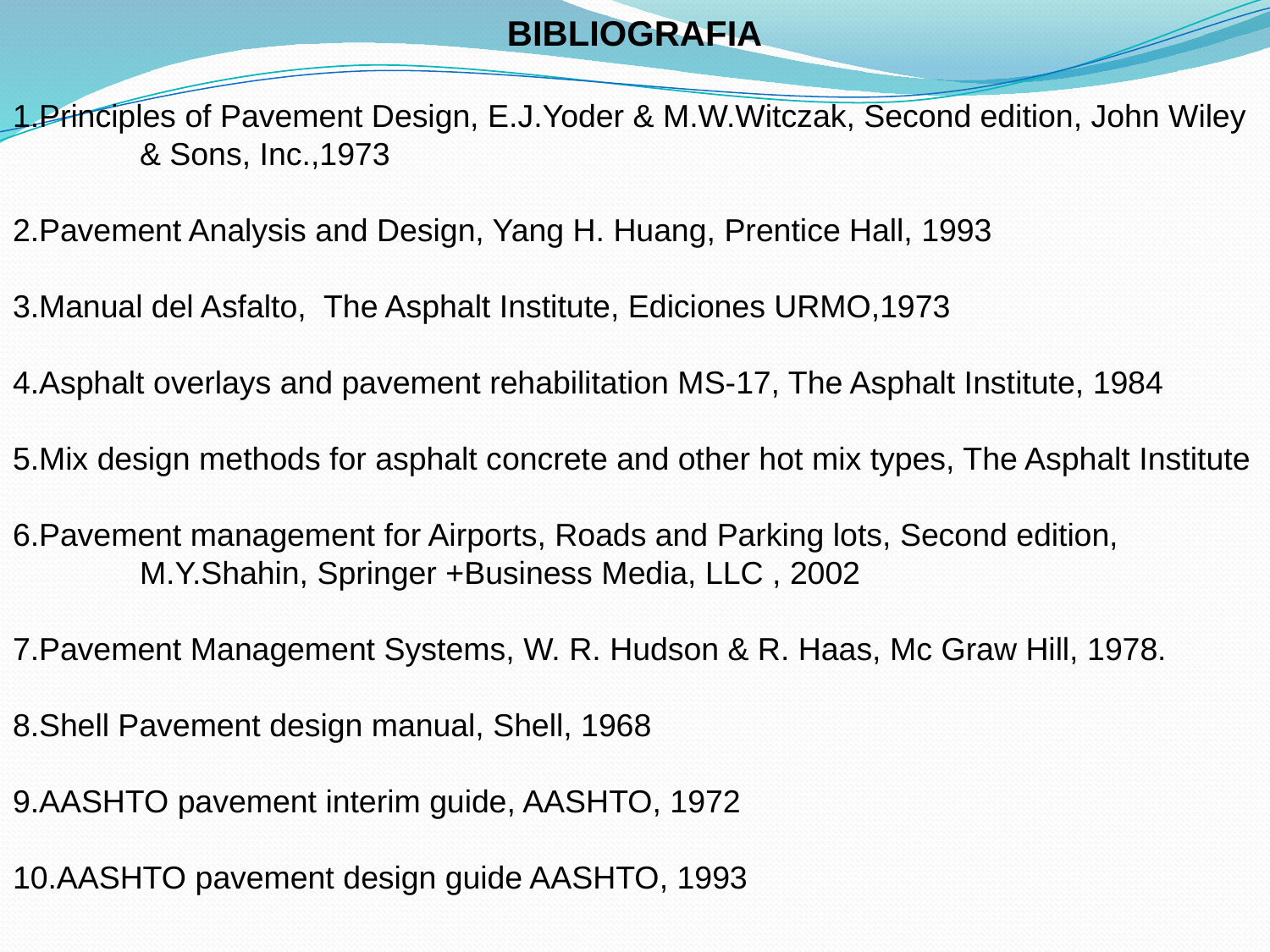

BIBLIOGRAFIA

Principles of Pavement Design, E.J.Yoder & M.W.Witczak, Second edition, John Wiley 	& Sons, Inc.,1973

Pavement Analysis and Design, Yang H. Huang, Prentice Hall, 1993

Manual del Asfalto,  The Asphalt Institute, Ediciones URMO,1973

Asphalt overlays and pavement rehabilitation MS-17, The Asphalt Institute, 1984

Mix design methods for asphalt concrete and other hot mix types, The Asphalt Institute

Pavement management for Airports, Roads and Parking lots, Second edition,     	M.Y.Shahin, Springer +Business Media, LLC , 2002

Pavement Management Systems, W. R. Hudson & R. Haas, Mc Graw Hill, 1978.

Shell Pavement design manual, Shell, 1968

AASHTO pavement interim guide, AASHTO, 1972

AASHTO pavement design guide AASHTO, 1993